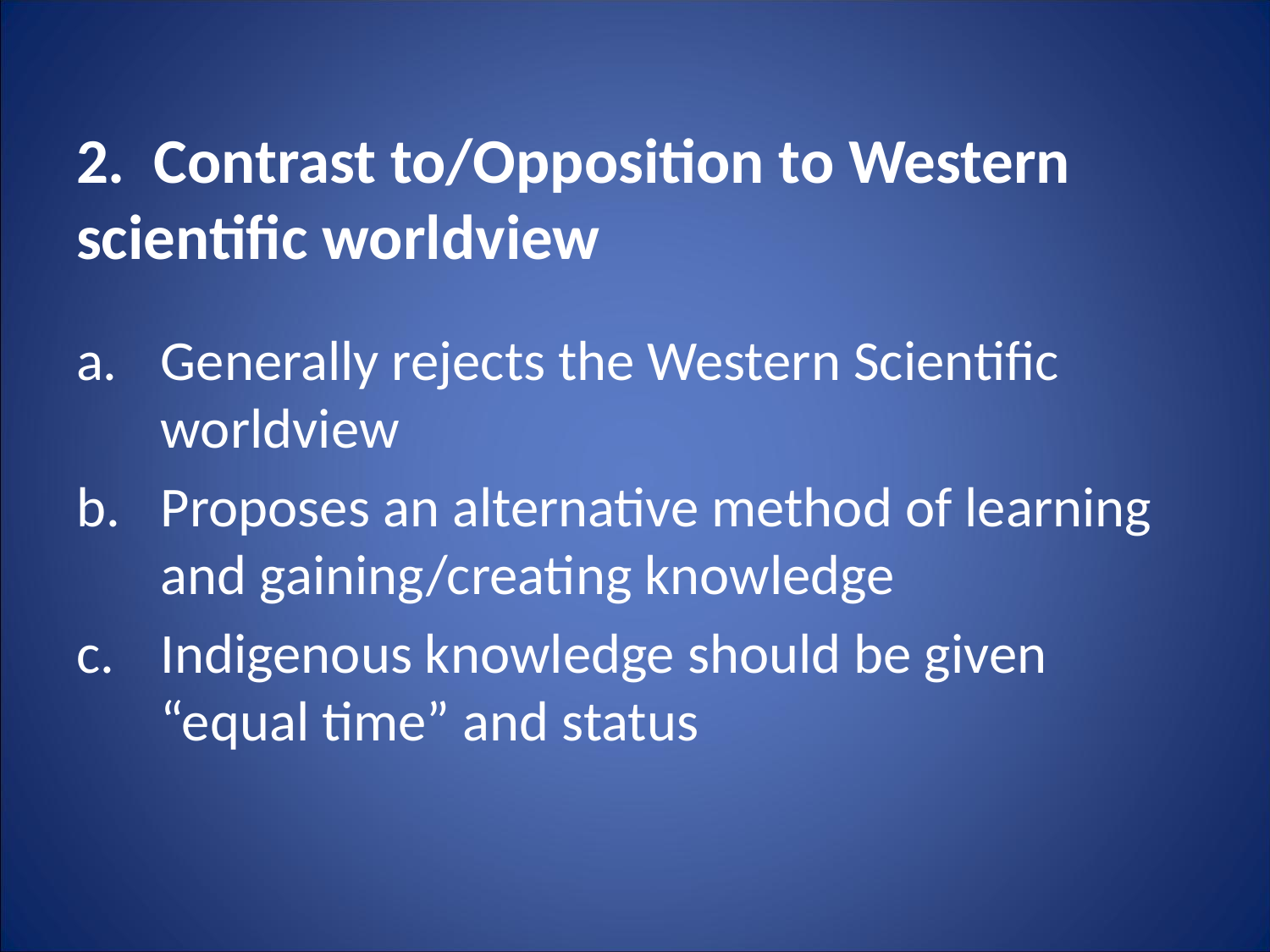

# 2.  Contrast to/Opposition to Western scientific worldview
Generally rejects the Western Scientific worldview
Proposes an alternative method of learning and gaining/creating knowledge
Indigenous knowledge should be given “equal time” and status